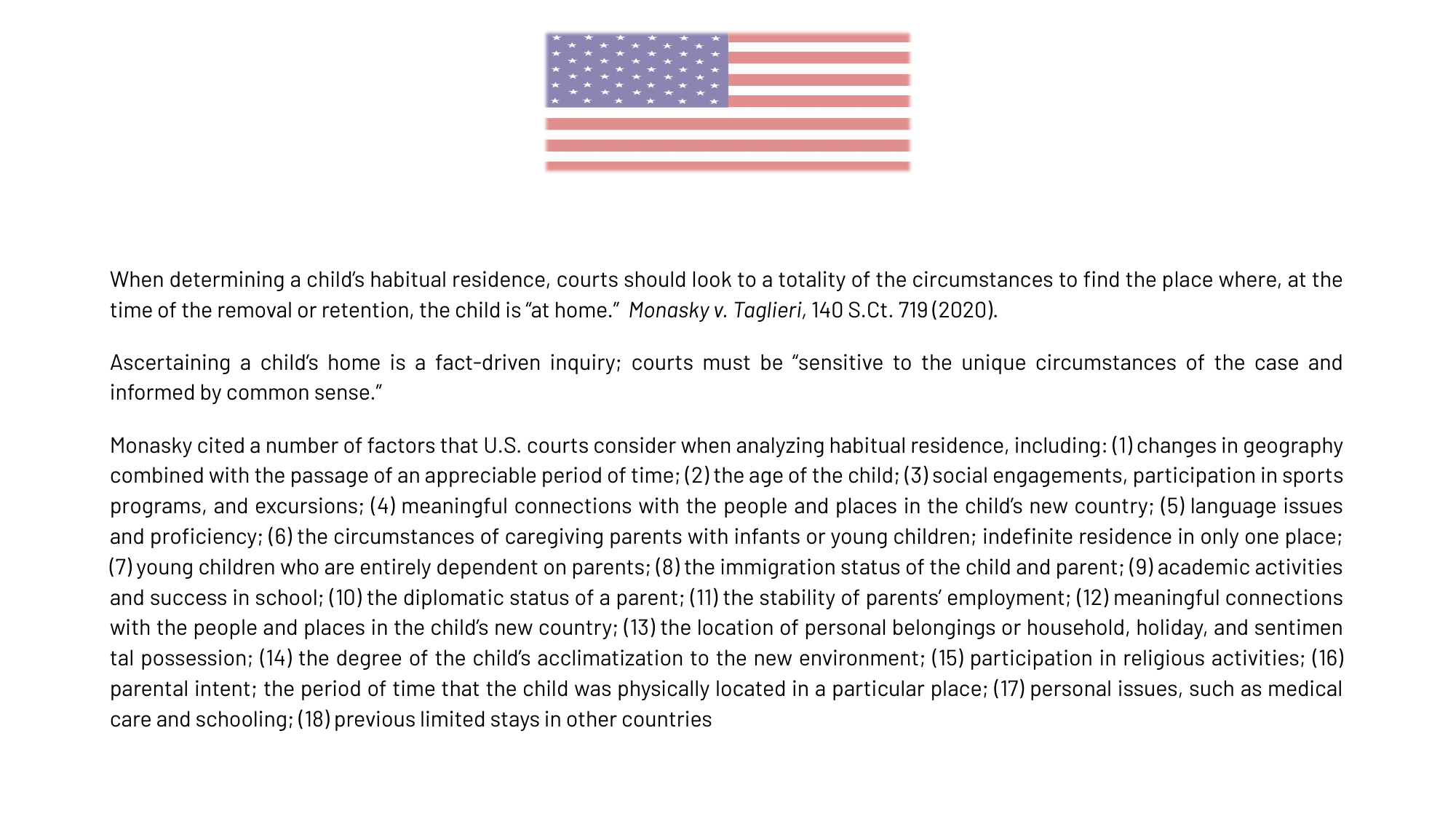

When determining a child’s habitual residence, courts should look to a totality of the circumstances to find the place where, at the time of the removal or retention, the child is “at home.”  Monasky v. Taglieri, 140 S.Ct. 719 (2020).
Ascertaining a child’s home is a fact-driven inquiry; courts must be “sensitive to the unique circumstances of the case and informed by common sense.”
Monasky cited a number of factors that U.S. courts consider when analyzing habitual residence, including: (1) changes in geography combined with the passage of an appreciable period of time; (2) the age of the child; (3) social engagements, participation in sports programs, and excursions; (4) meaningful connections with the people and places in the child’s new country; (5) language issues and proficiency; (6) the circumstances of caregiving parents with infants or young children; indefinite residence in only one place; (7) young children who are entirely dependent on parents; (8) the immigration status of the child and parent; (9) academic activities and success in school; (10) the diplomatic status of a parent; (11) the stability of parents’ employment; (12) meaningful connections with the people and places in the child’s new country; (13) the location of personal belongings or household, holiday, and sentimen­tal possession; (14) the degree of the child’s acclimatization to the new environment; (15) participation in religious activities; (16) parental intent; the period of time that the child was physically located in a particular place; (17) personal issues, such as medical care and schooling; (18) previous limited stays in other countries